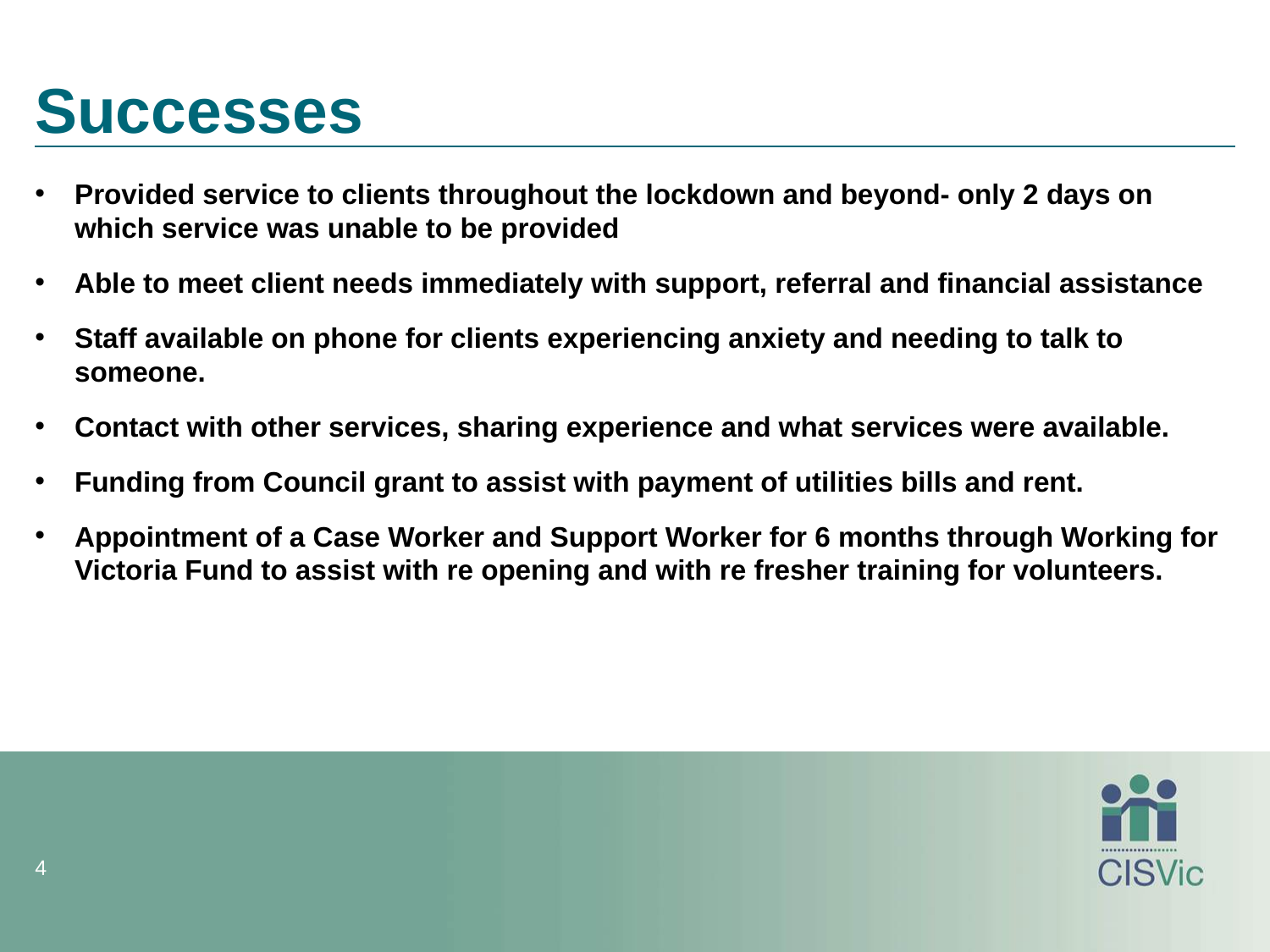

# Successes
Provided service to clients throughout the lockdown and beyond- only 2 days on which service was unable to be provided
Able to meet client needs immediately with support, referral and financial assistance
Staff available on phone for clients experiencing anxiety and needing to talk to someone.
Contact with other services, sharing experience and what services were available.
Funding from Council grant to assist with payment of utilities bills and rent.
Appointment of a Case Worker and Support Worker for 6 months through Working for Victoria Fund to assist with re opening and with re fresher training for volunteers.

4